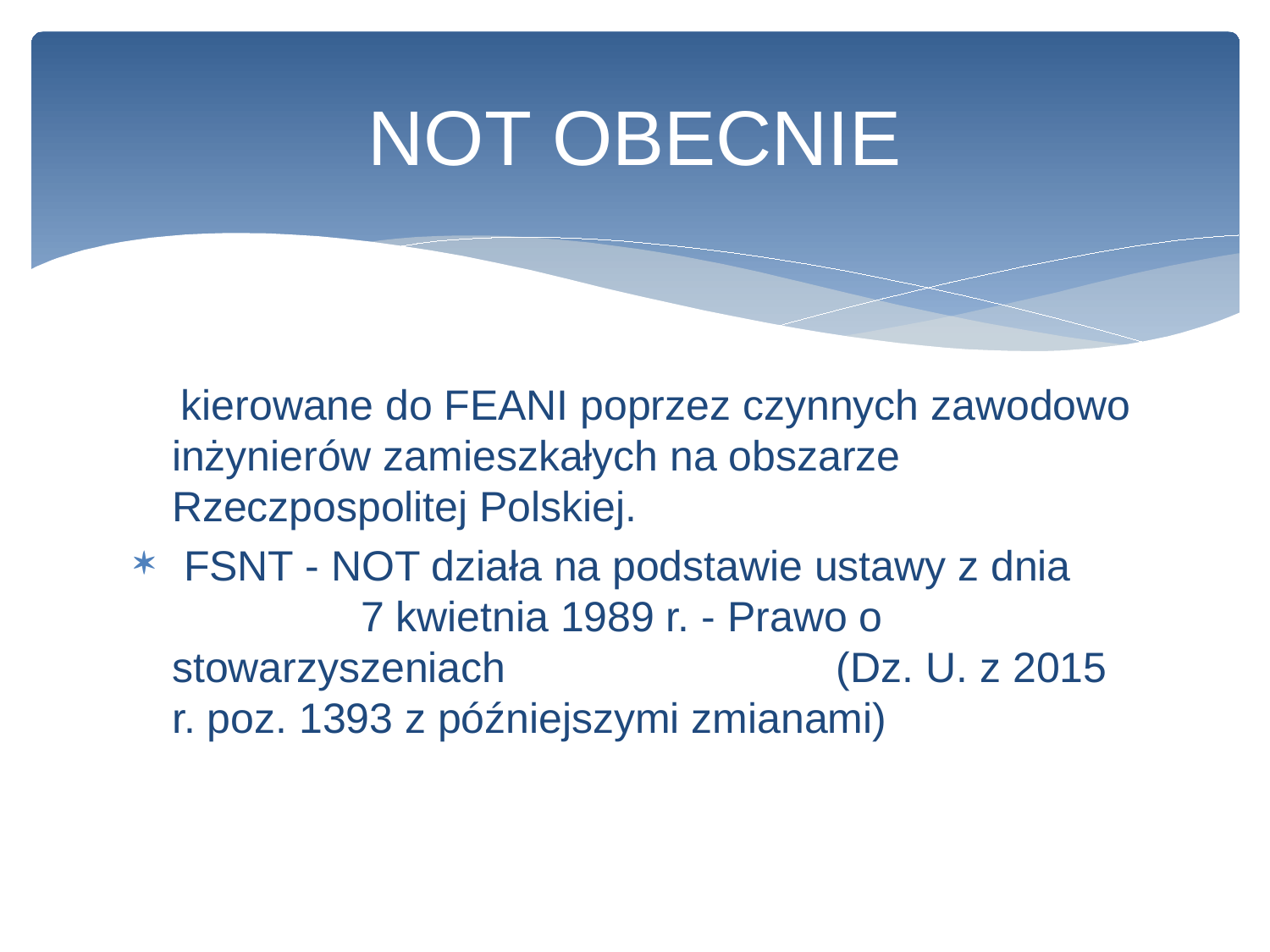

# NOT OBECNIE
    kierowane do FEANI poprzez czynnych zawodowo inżynierów zamieszkałych na obszarze Rzeczpospolitej Polskiej.
 FSNT - NOT działa na podstawie ustawy z dnia                      7 kwietnia 1989 r. - Prawo o stowarzyszeniach                            (Dz. U. z 2015 r. poz. 1393 z późniejszymi zmianami)